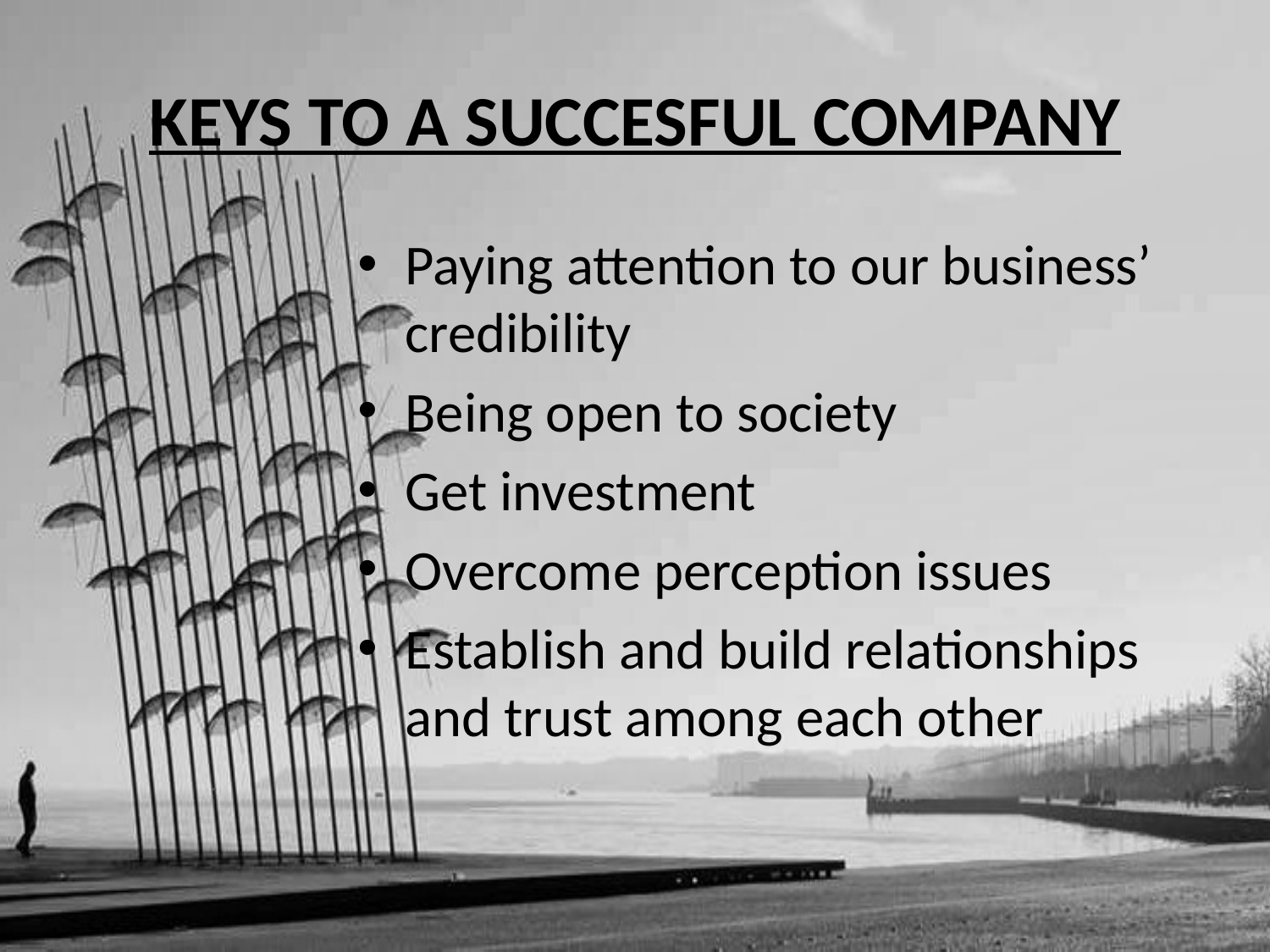

# KEYS TO A SUCCESFUL COMPANY
Paying attention to our business’ credibility
Being open to society
Get investment
Overcome perception issues
Establish and build relationships and trust among each other